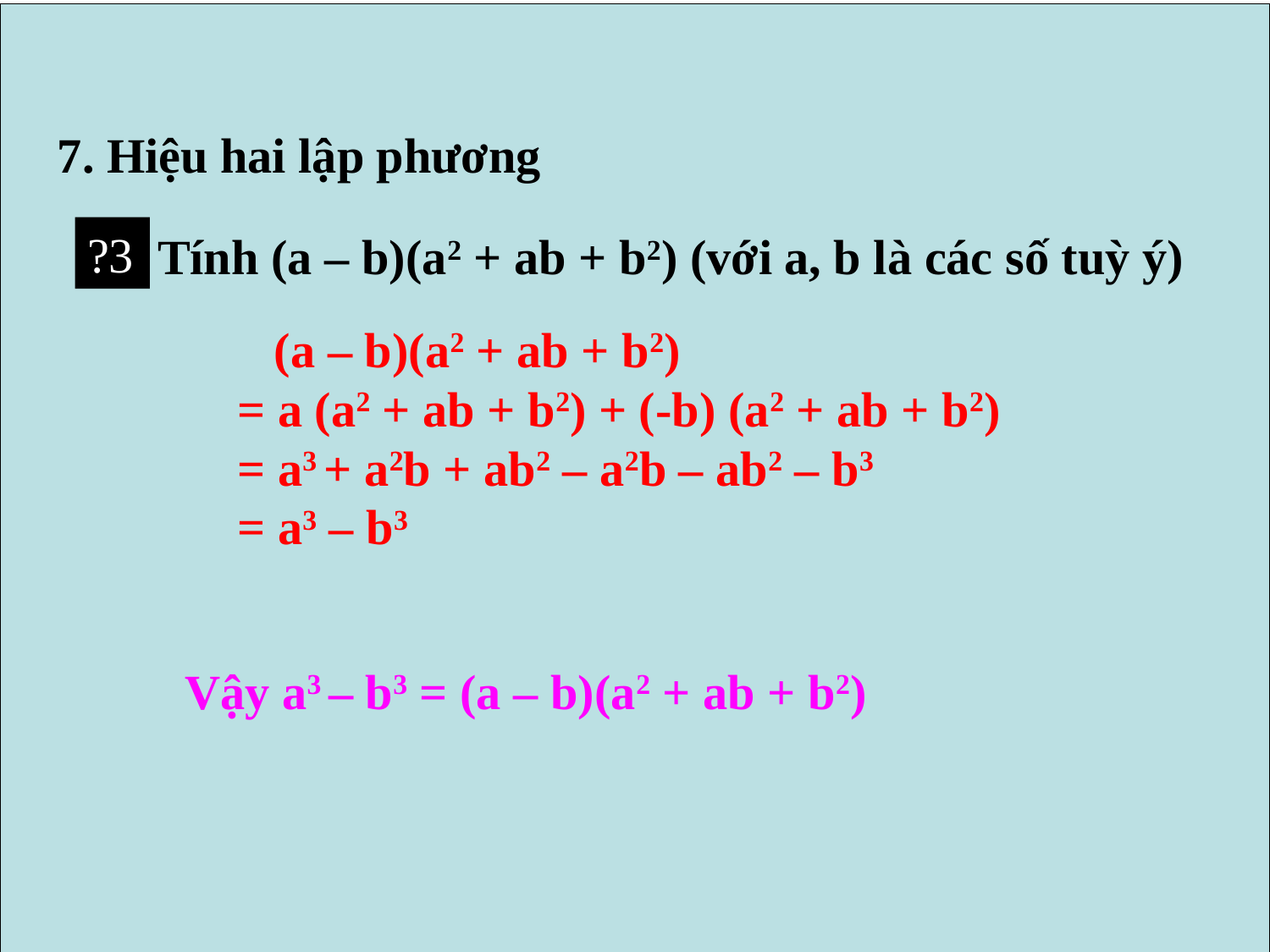

7. Hiệu hai lập phương
?3
Tính (a – b)(a2 + ab + b2) (với a, b là các số tuỳ ý)
   (a – b)(a2 + ab + b2)
= a (a2 + ab + b2) + (-b) (a2 + ab + b2)
= a3 + a2b + ab2 – a2b – ab2 – b3
= a3 – b3

Vậy a3 – b3 = (a – b)(a2 + ab + b2)